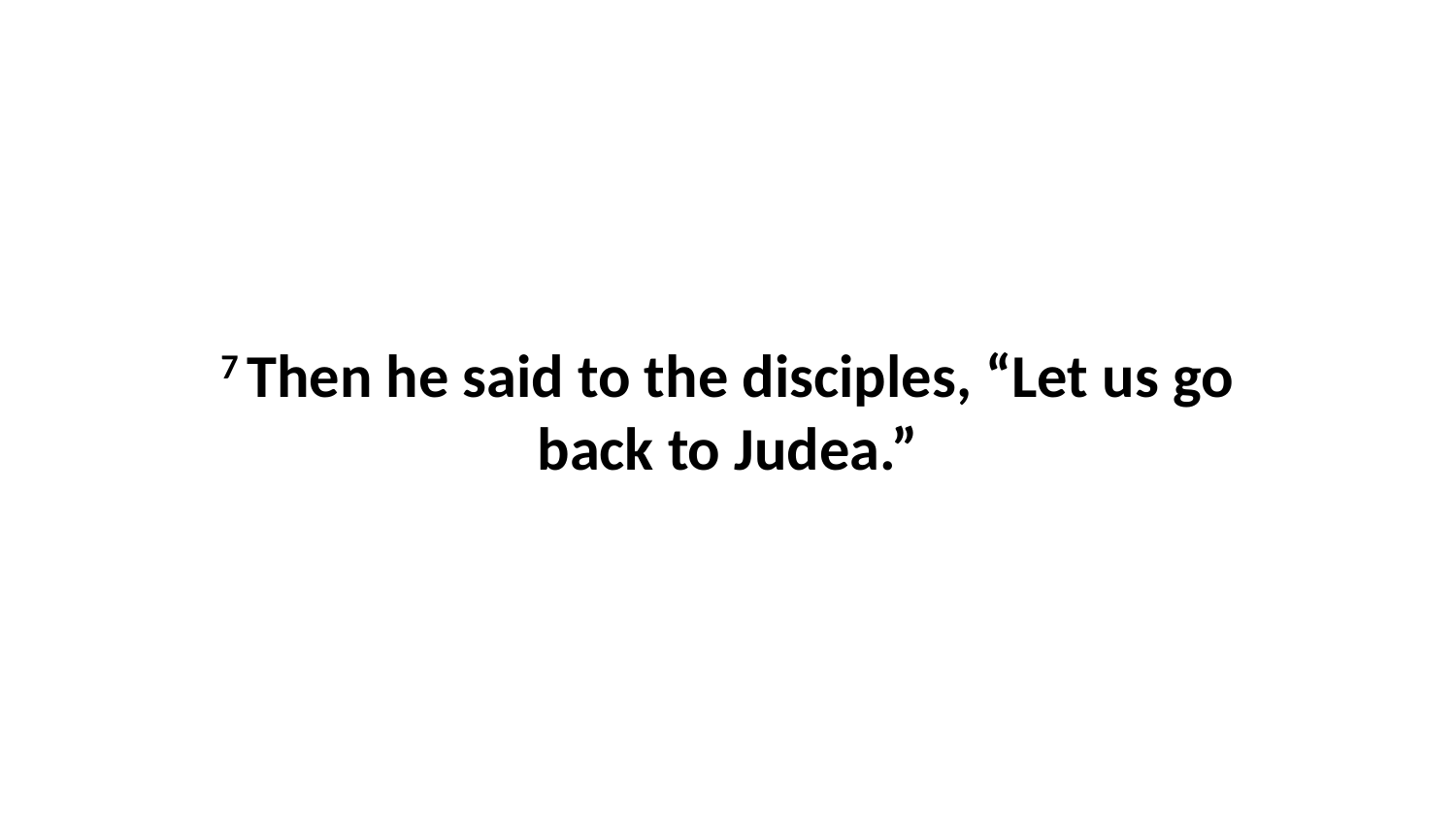

7 Then he said to the disciples, “Let us go back to Judea.”